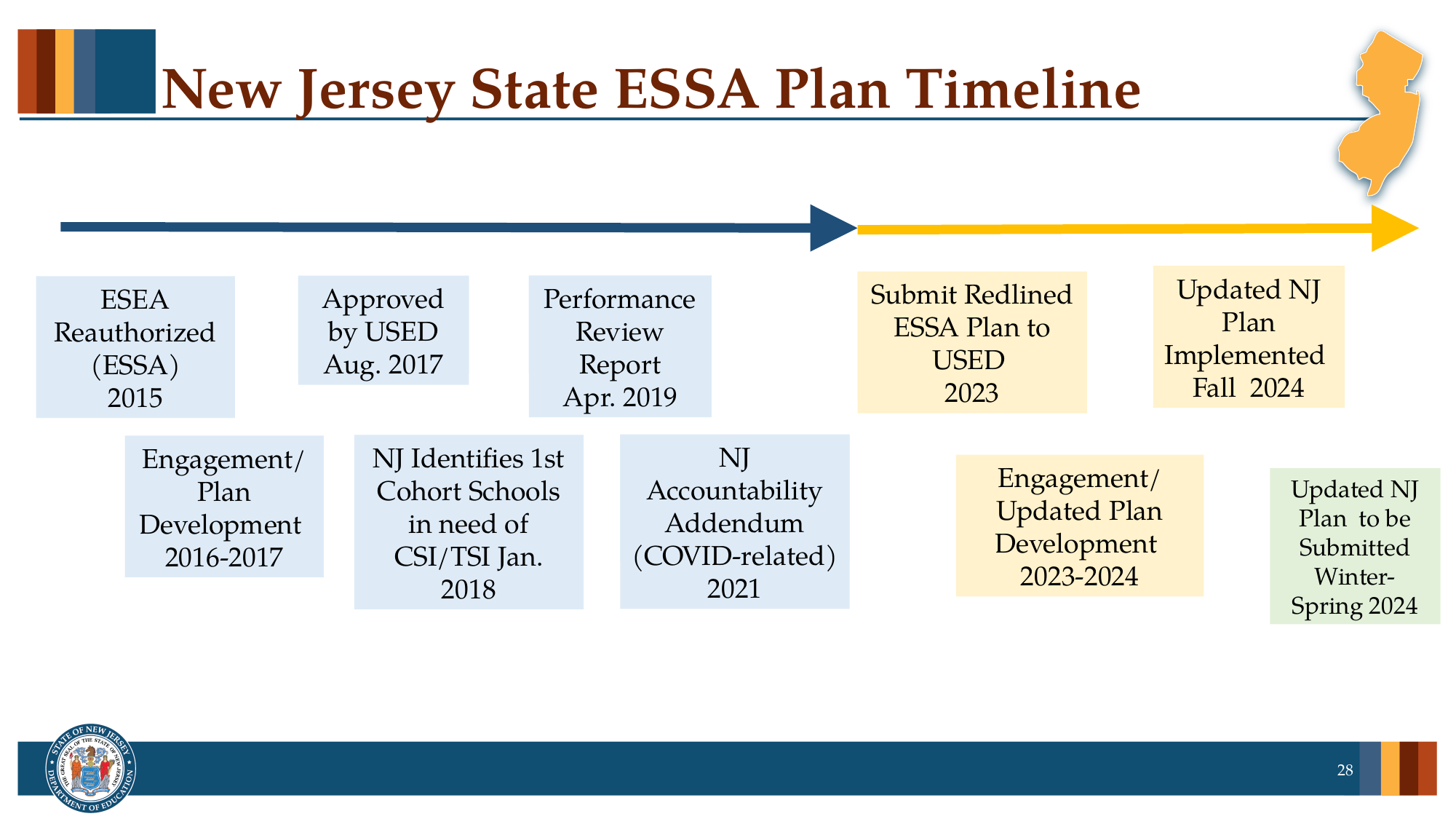

# New Jersey State ESSA Plan Timeline

Updated NJ Plan Implemented Fall  2024
Submit Redlined ESSA Plan to USED
2023
Submit Redlined ESSA Plan to USED
Feb. 2023
Performance Review Report
Apr. 2019
Approved by USED
Aug. 2017
Performance Review Report
Apr. 2019
ESEA Reauthorized (ESSA)
2015
Approved by USED
Aug, 2017
NJ Accountability Addendum (COVID-related)
2021
NJ Identifies 1st Cohort Schools in need of CSI/TSI Jan. 2018
NJ Accountability Addendum (COVID-related)
2021
Engagement/
Plan Development
2016-2017
Engagement/
Updated Plan Development
2023-2024
.
Updated NJ Plan  to be Submitted Winter-Spring 2024
28